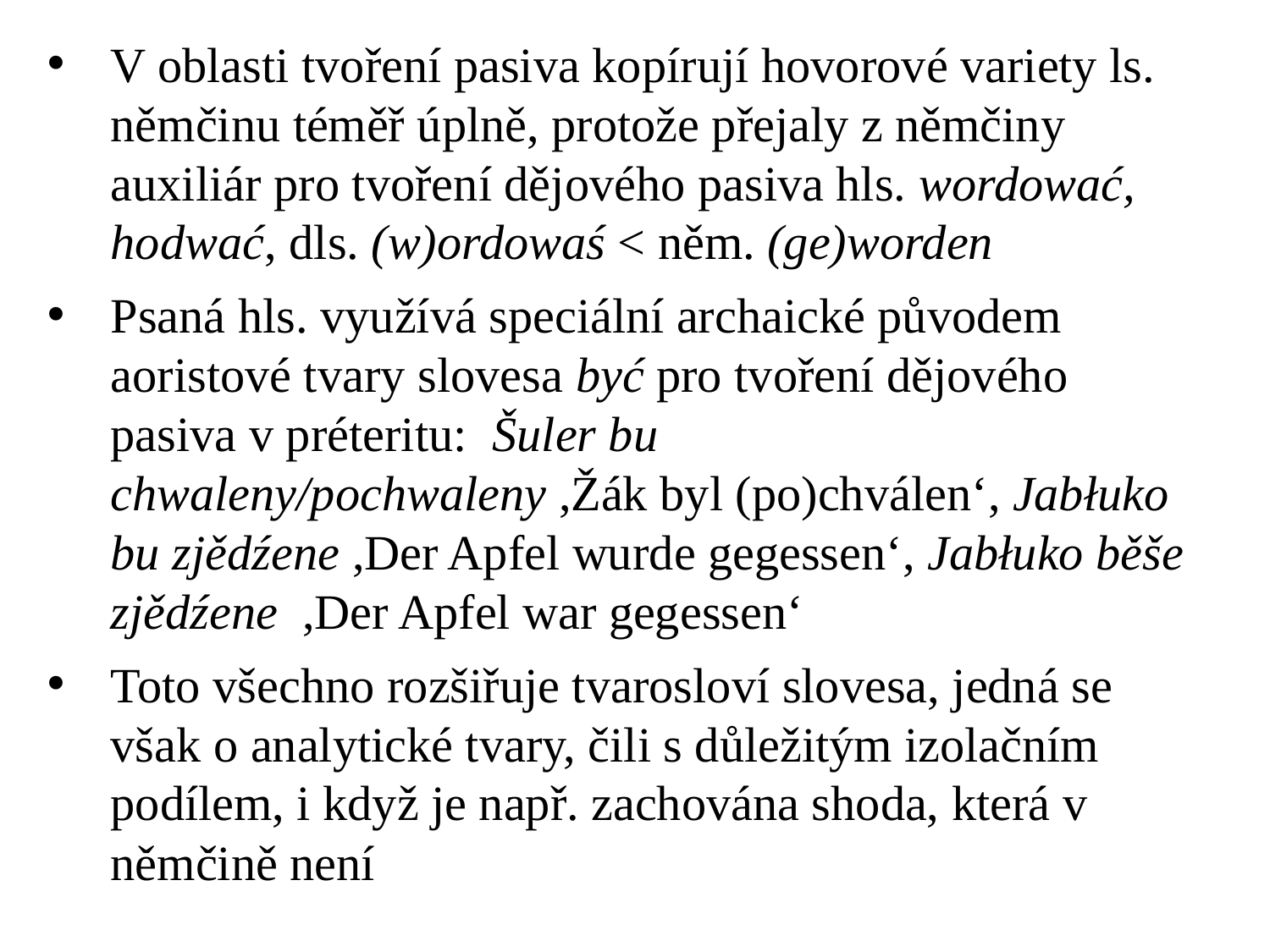

# V oblasti tvoření pasiva kopírují hovorové variety ls. němčinu téměř úplně, protože přejaly z němčiny auxiliár pro tvoření dějového pasiva hls. wordować, hodwać, dls. (w)ordowaś < něm. (ge)worden
Psaná hls. využívá speciální archaické původem aoristové tvary slovesa być pro tvoření dějového pasiva v préteritu:  Šuler bu chwaleny/pochwaleny ,Žák byl (po)chválenʻ, Jabłuko bu zjědźene ,Der Apfel wurde gegessenʻ, Jabłuko běše zjědźene  ,Der Apfel war gegessenʻ
Toto všechno rozšiřuje tvarosloví slovesa, jedná se však o analytické tvary, čili s důležitým izolačním podílem, i když je např. zachována shoda, která v němčině není